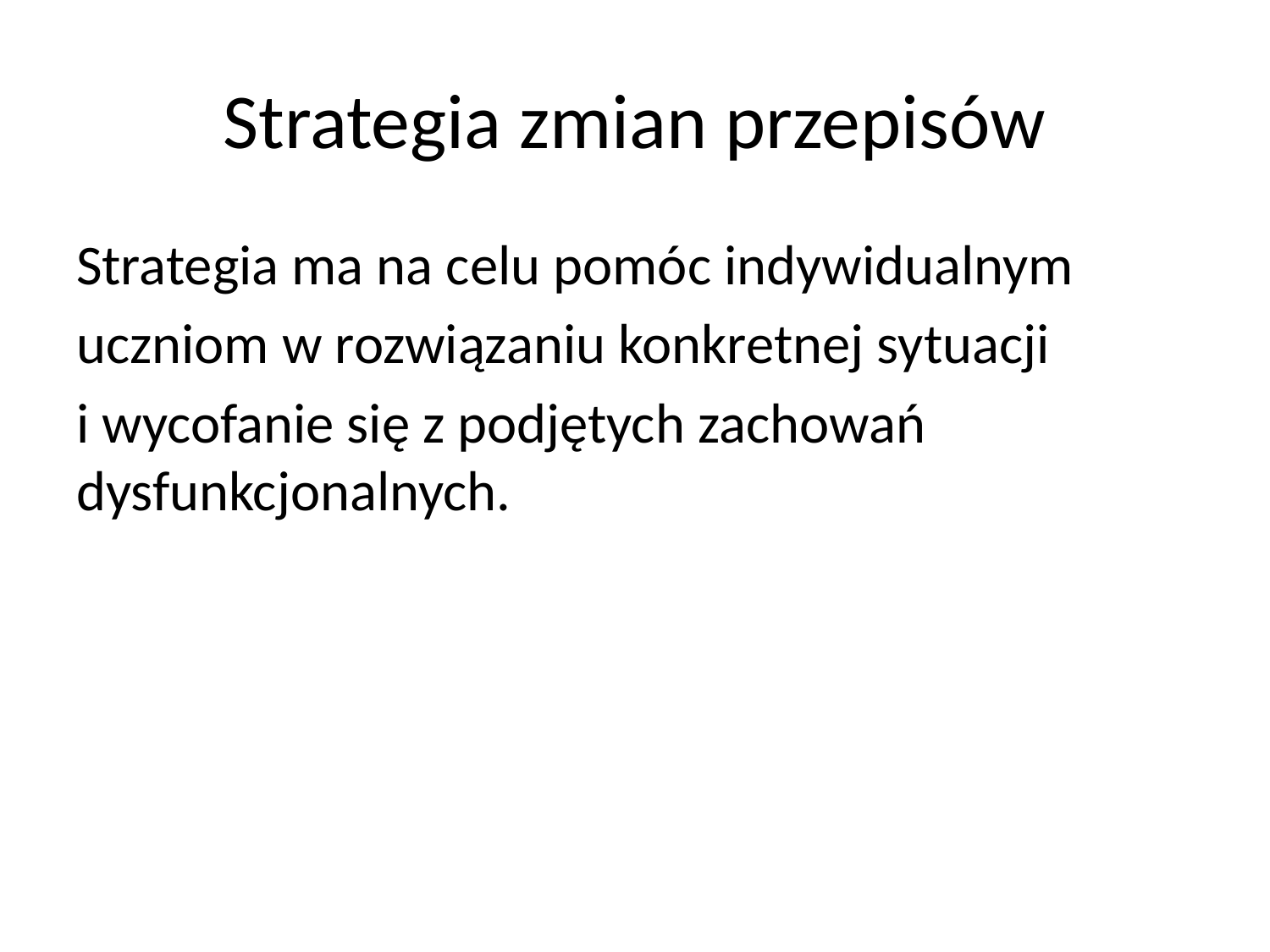

# Strategia zmian przepisów
Strategia ma na celu pomóc indywidualnym
uczniom w rozwiązaniu konkretnej sytuacji
i wycofanie się z podjętych zachowań dysfunkcjonalnych.